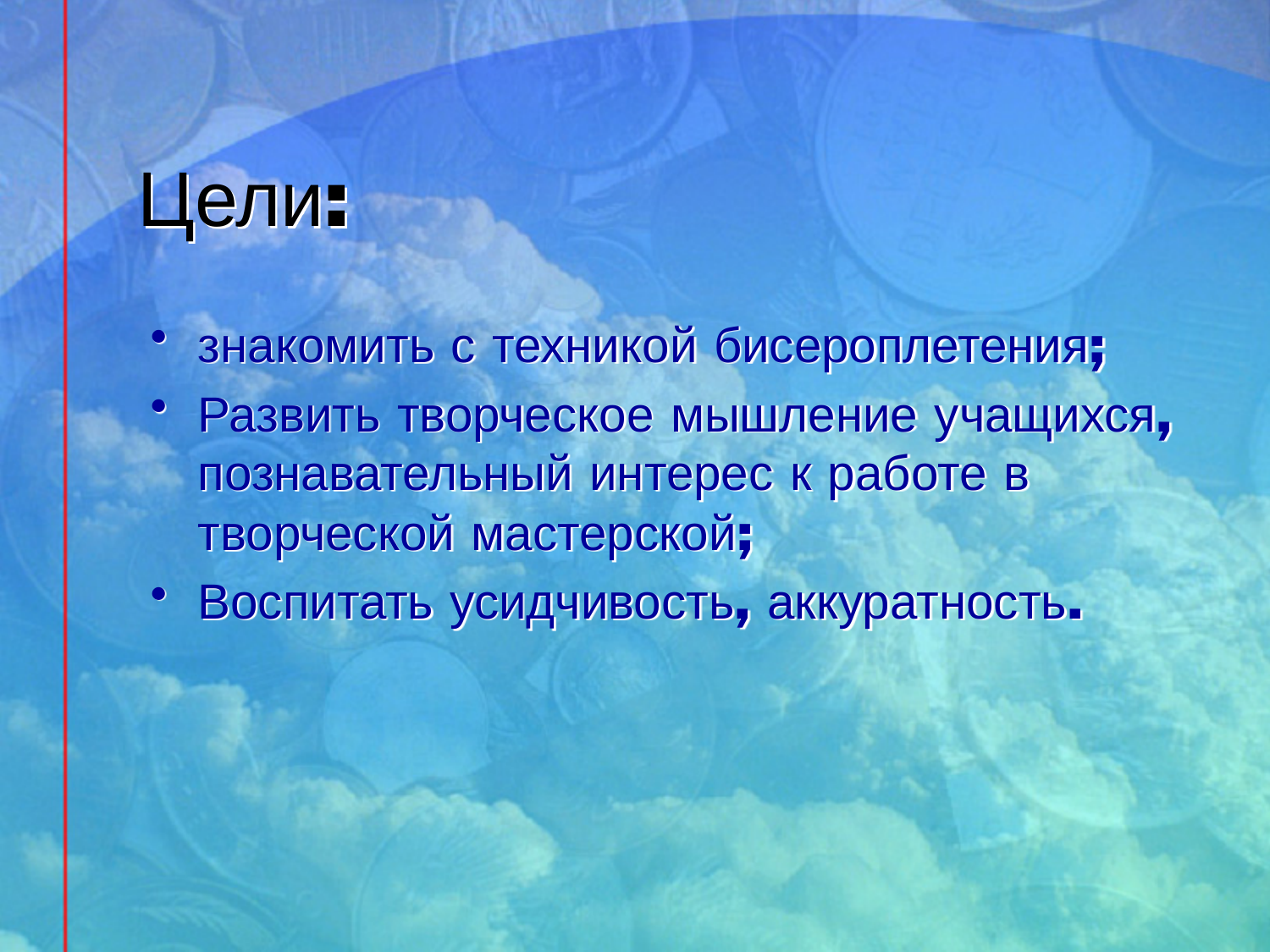

# Цели:
знакомить с техникой бисероплетения;
Развить творческое мышление учащихся, познавательный интерес к работе в творческой мастерской;
Воспитать усидчивость, аккуратность.